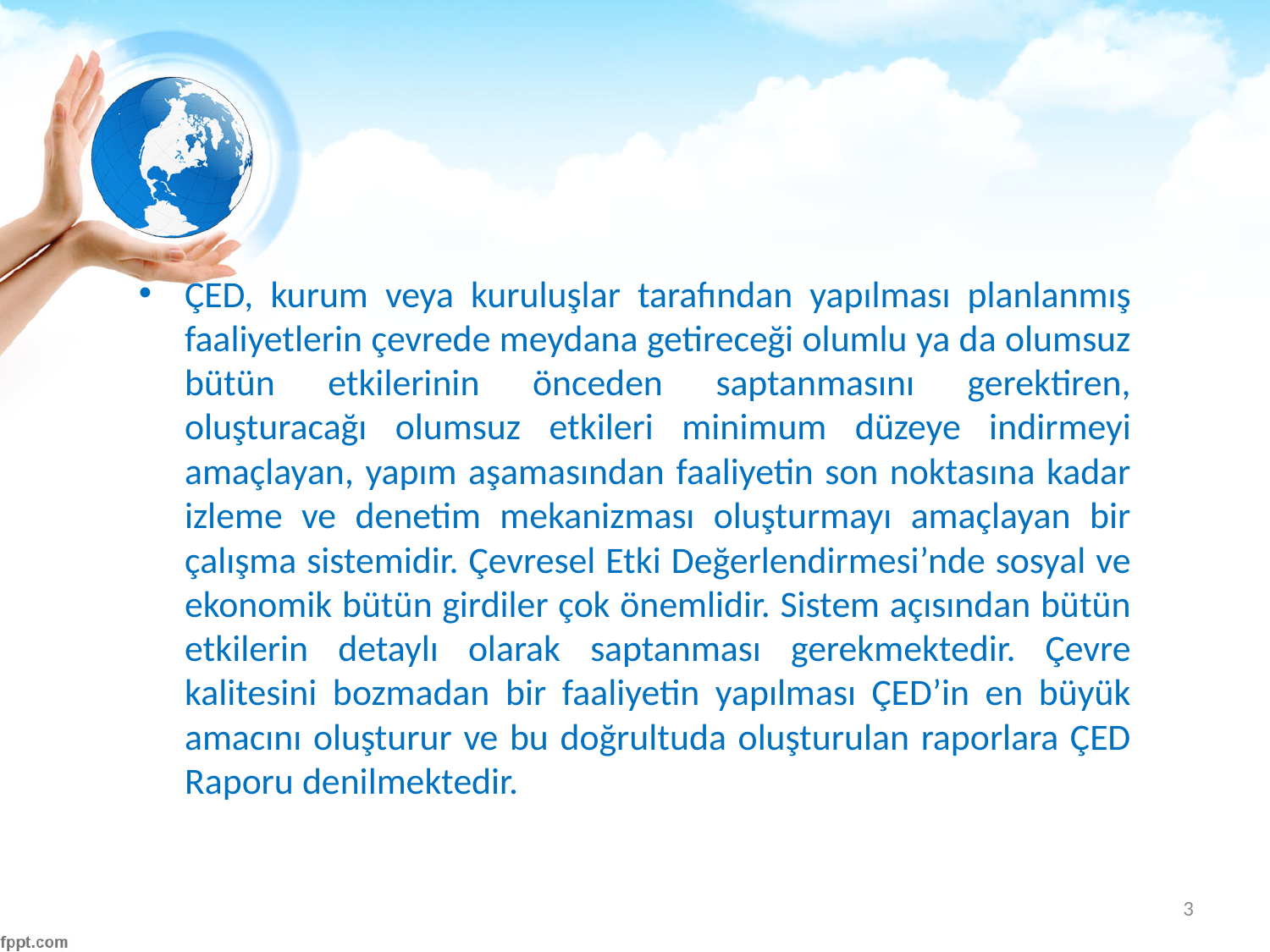

#
ÇED, kurum veya kuruluşlar tarafından yapılması planlanmış faaliyetlerin çevrede meydana getireceği olumlu ya da olumsuz bütün etkilerinin önceden saptanmasını gerektiren, oluşturacağı olumsuz etkileri minimum düzeye indirmeyi amaçlayan, yapım aşamasından faaliyetin son noktasına kadar izleme ve denetim mekanizması oluşturmayı amaçlayan bir çalışma sistemidir. Çevresel Etki Değerlendirmesi’nde sosyal ve ekonomik bütün girdiler çok önemlidir. Sistem açısından bütün etkilerin detaylı olarak saptanması gerekmektedir. Çevre kalitesini bozmadan bir faaliyetin yapılması ÇED’in en büyük amacını oluşturur ve bu doğrultuda oluşturulan raporlara ÇED Raporu denilmektedir.
3